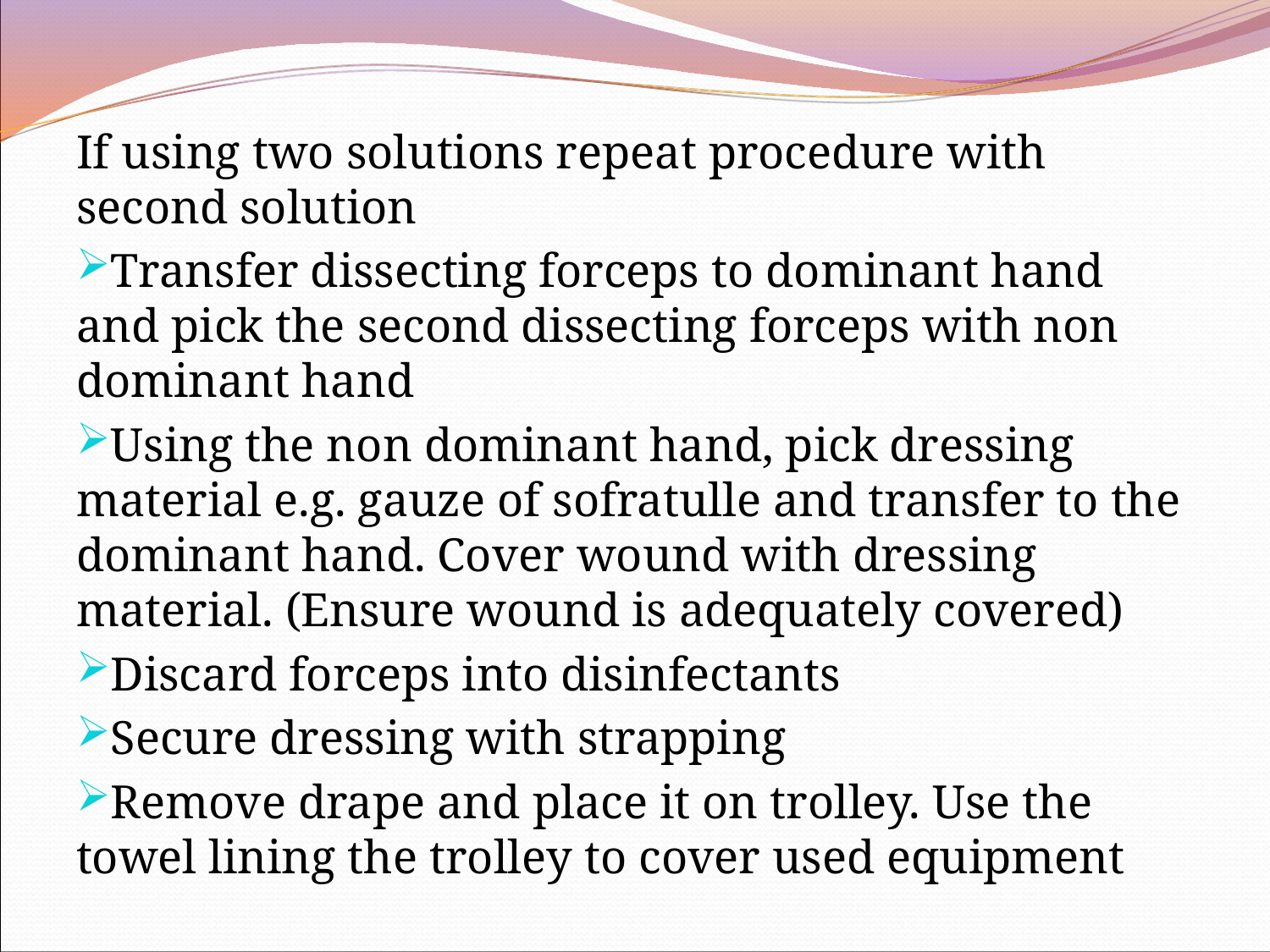

If using two solutions repeat procedure with second solution
Transfer dissecting forceps to dominant hand and pick the second dissecting forceps with non dominant hand
Using the non dominant hand, pick dressing material e.g. gauze of sofratulle and transfer to the dominant hand. Cover wound with dressing material. (Ensure wound is adequately covered)
Discard forceps into disinfectants
Secure dressing with strapping
Remove drape and place it on trolley. Use the towel lining the trolley to cover used equipment